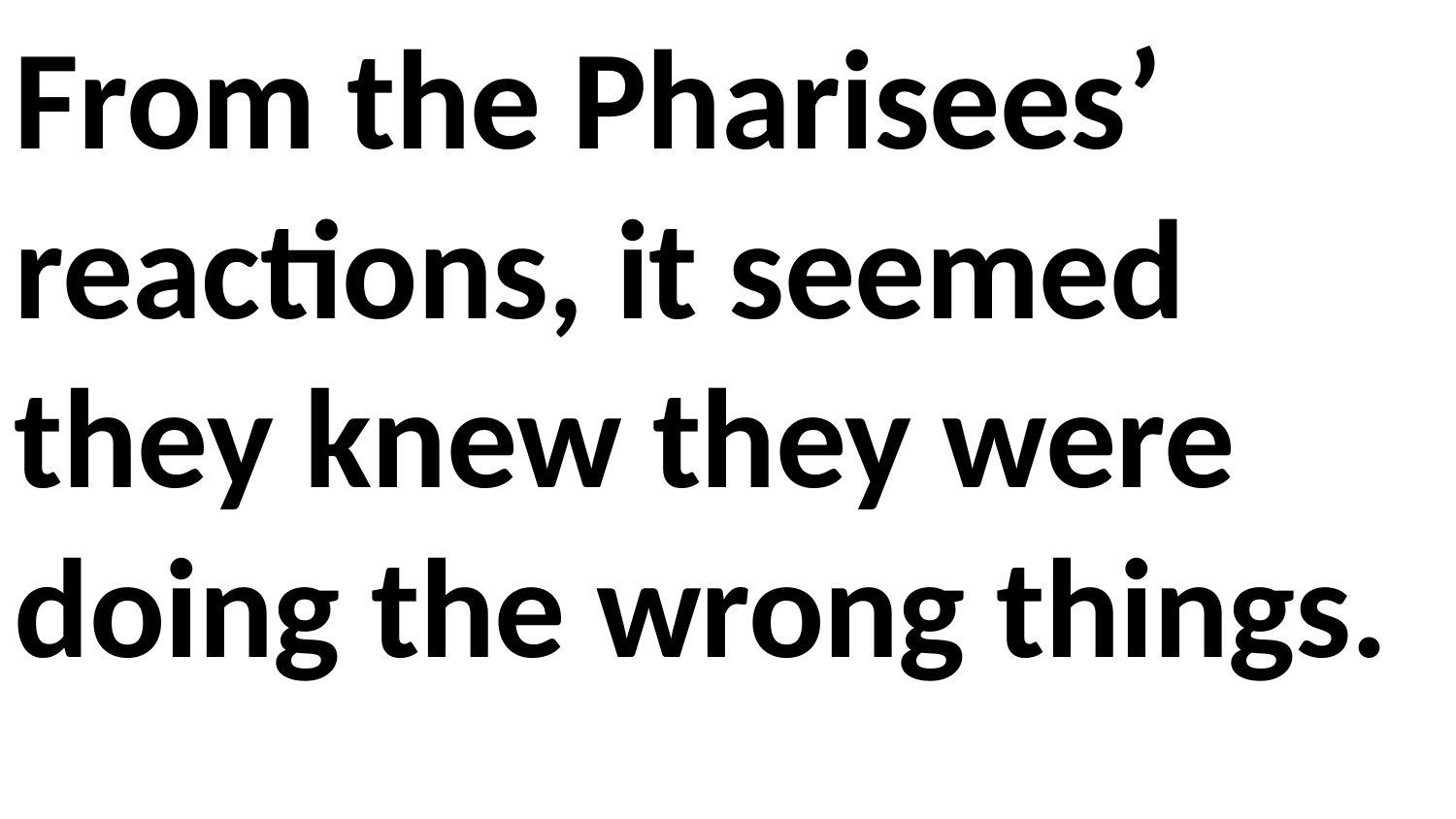

From the Pharisees’ reactions, it seemed they knew they were doing the wrong things.